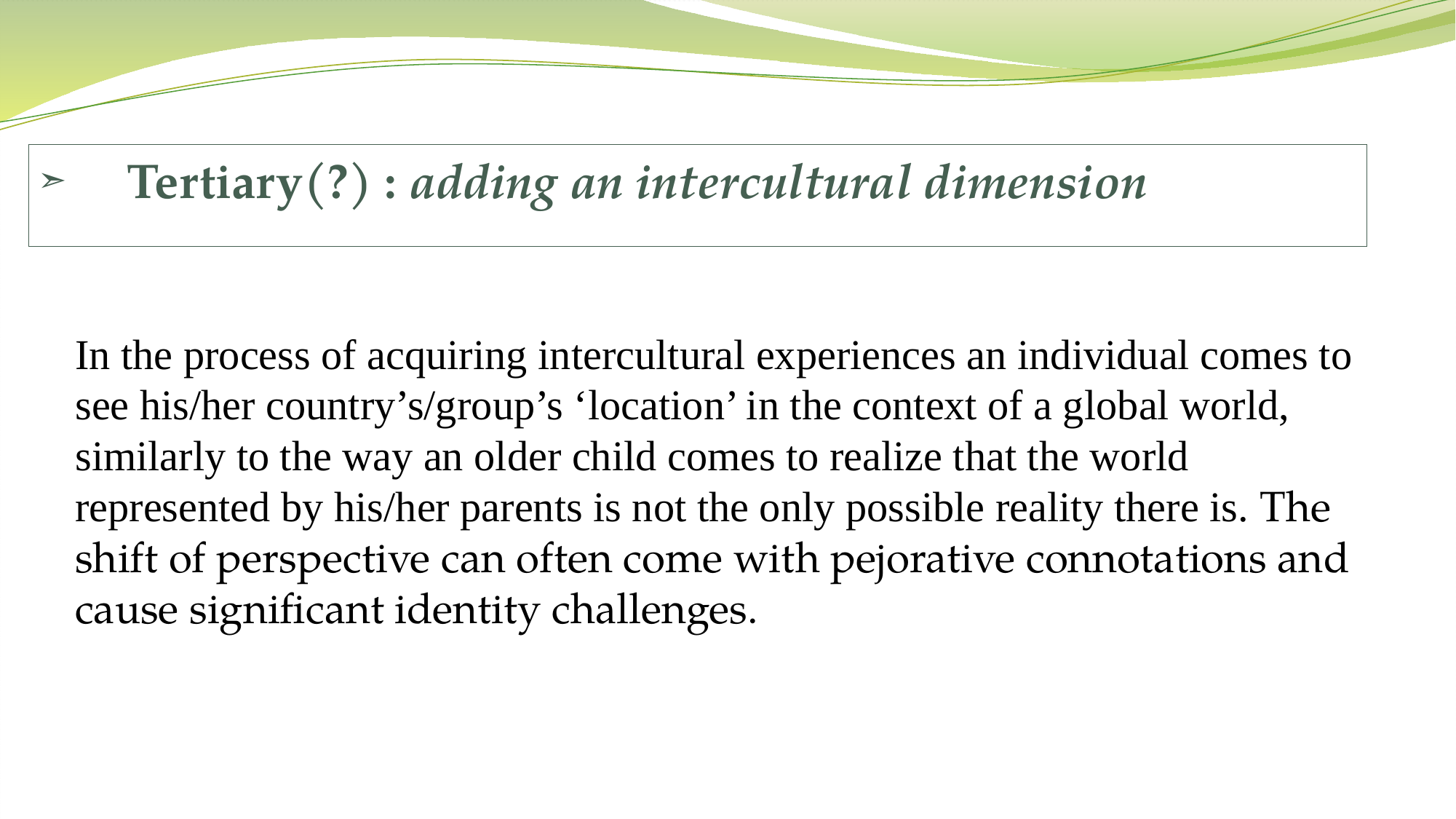

➣  Tertiary(?) : adding an intercultural dimension

In the process of acquiring intercultural experiences an individual comes to see his/her country’s/group’s ‘location’ in the context of a global world, similarly to the way an older child comes to realize that the world represented by his/her parents is not the only possible reality there is. The shift of perspective can often come with pejorative connotations and cause significant identity challenges.